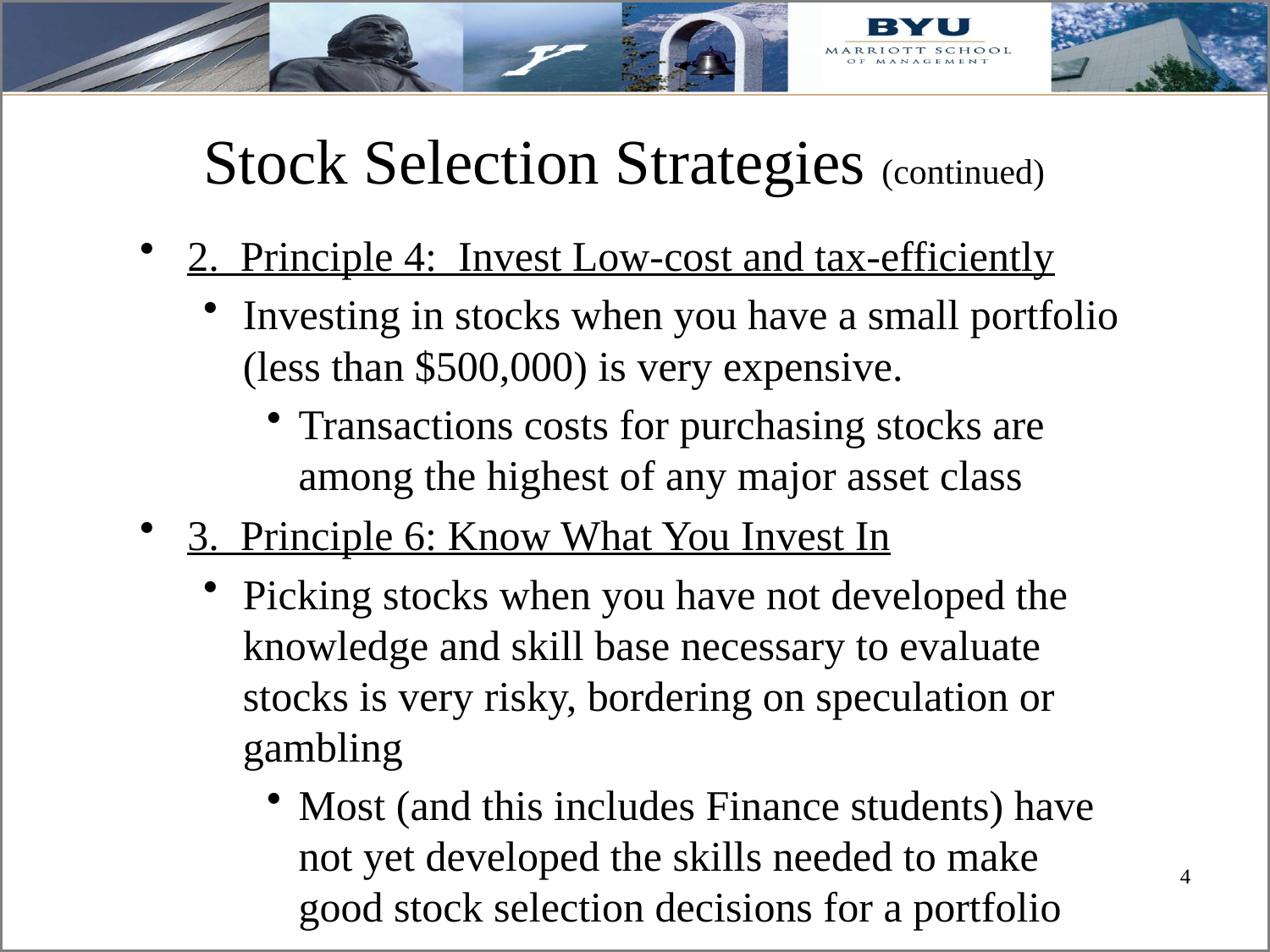

# Stock Selection Strategies (continued)
2.  Principle 4:  Invest Low-cost and tax-efficiently
Investing in stocks when you have a small portfolio (less than $500,000) is very expensive.
Transactions costs for purchasing stocks are among the highest of any major asset class
3.  Principle 6: Know What You Invest In
Picking stocks when you have not developed the knowledge and skill base necessary to evaluate stocks is very risky, bordering on speculation or gambling
Most (and this includes Finance students) have not yet developed the skills needed to make good stock selection decisions for a portfolio